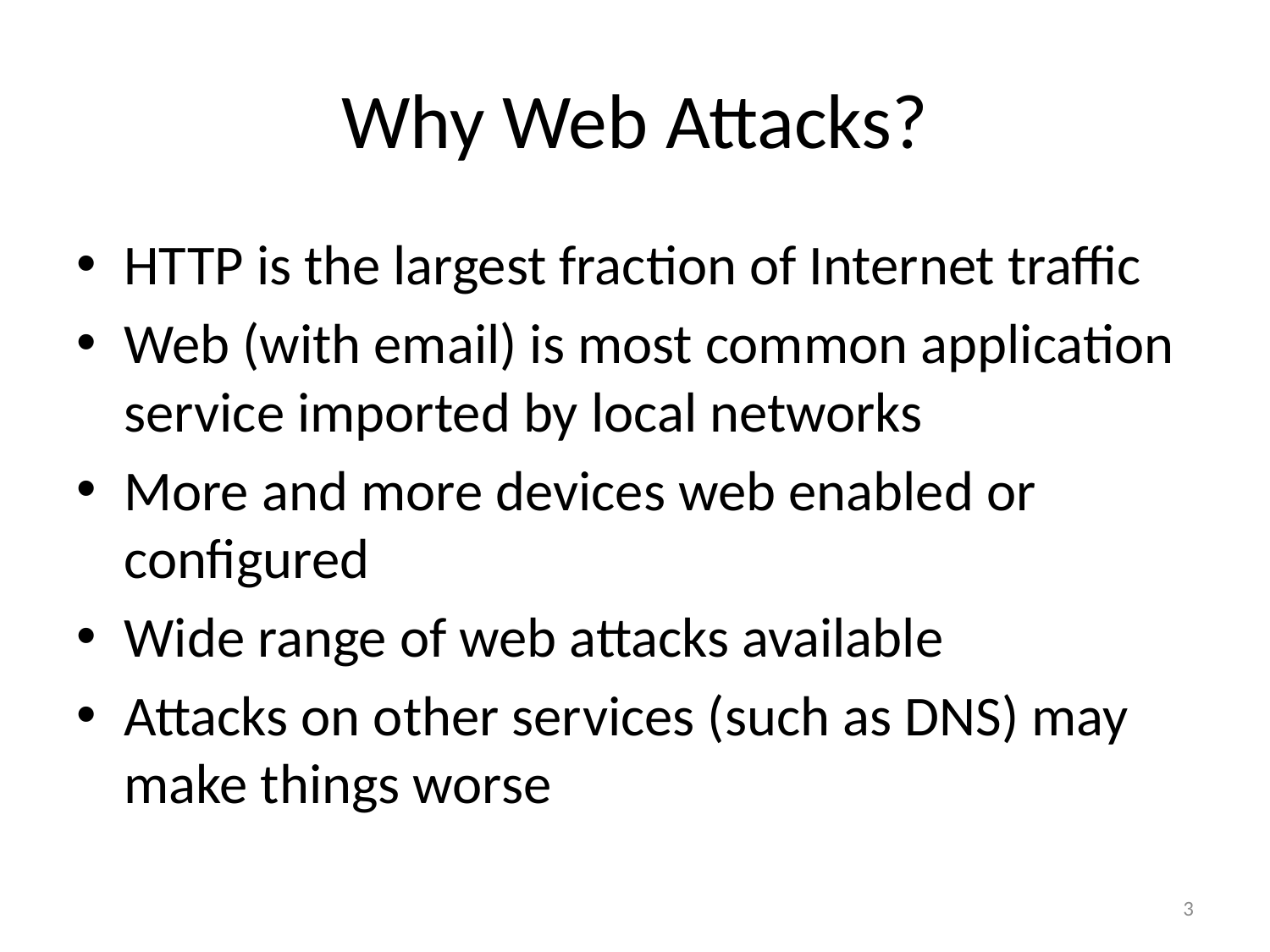

# Why Web Attacks?
HTTP is the largest fraction of Internet traffic
Web (with email) is most common application service imported by local networks
More and more devices web enabled or configured
Wide range of web attacks available
Attacks on other services (such as DNS) may make things worse

3